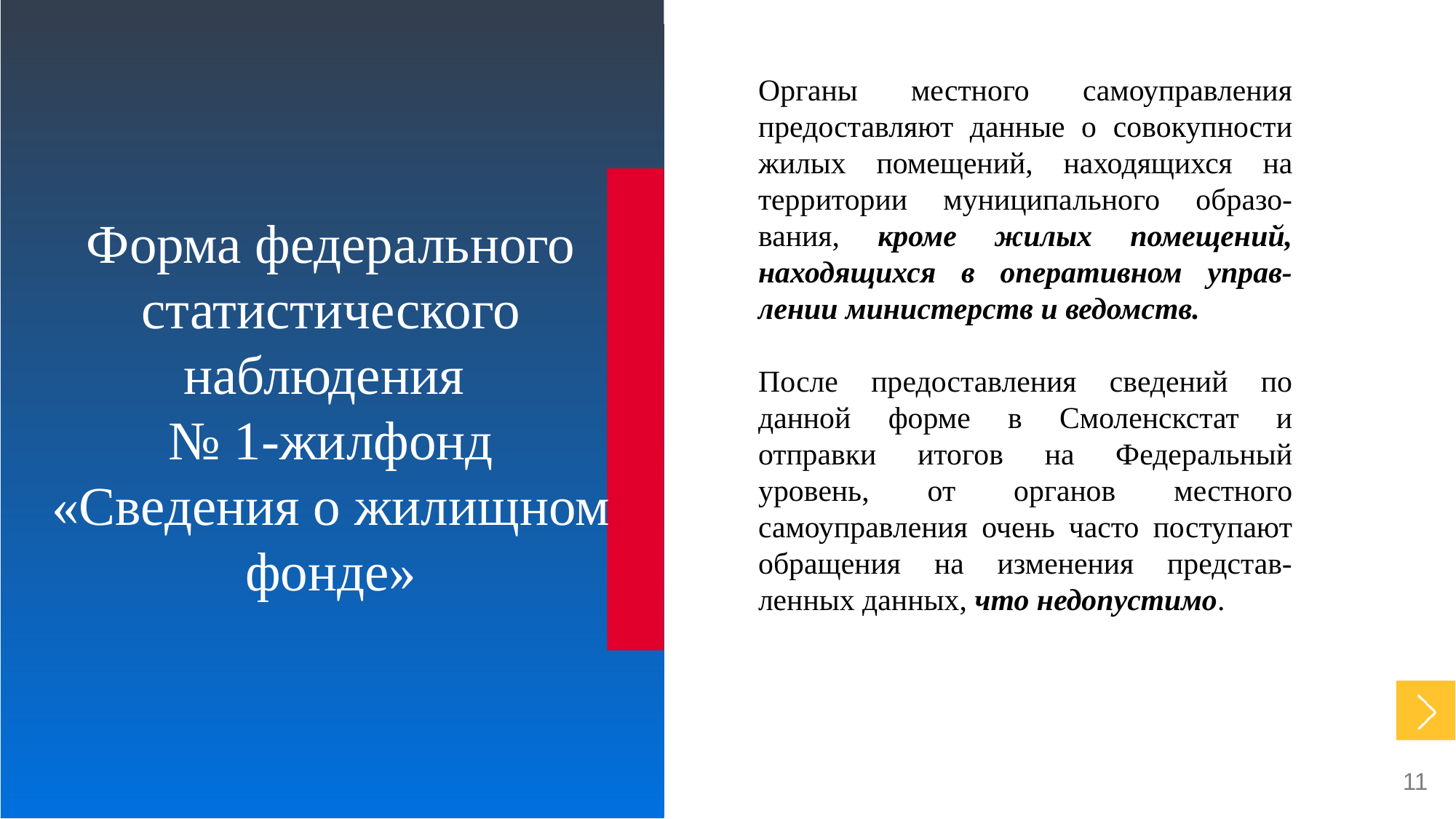

Органы местного самоуправления предоставляют данные о совокупности жилых помещений, находящихся на территории муниципального образо-вания, кроме жилых помещений, находящихся в оперативном управ-лении министерств и ведомств.

После предоставления сведений по данной форме в Смоленскстат и отправки итогов на Федеральный уровень, от органов местного самоуправления очень часто поступают обращения на изменения представ-ленных данных, что недопустимо.

Форма федерального статистического наблюдения
№ 1-жилфонд «Сведения о жилищном фонде»
11